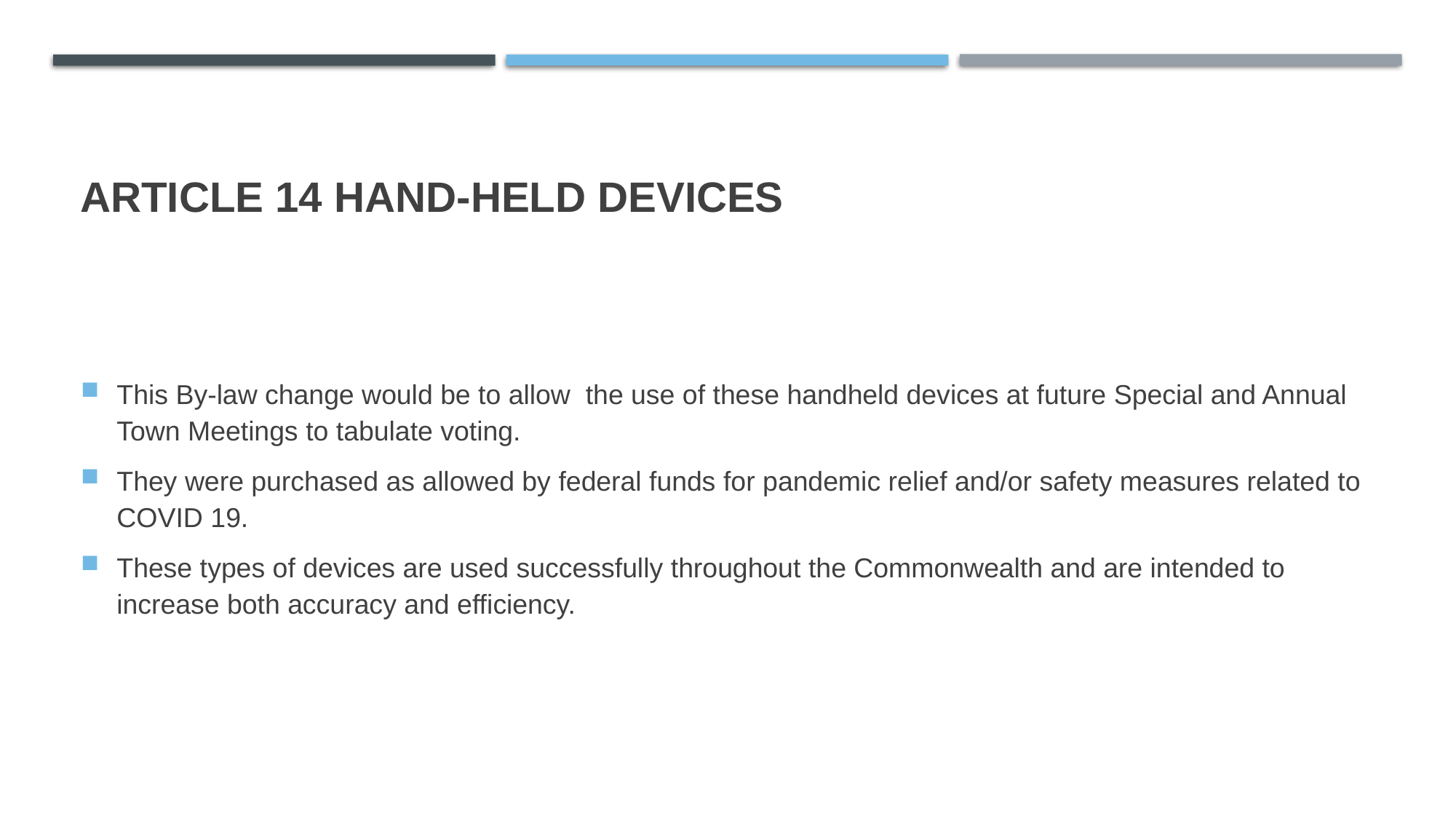

# Article 14 Hand-held Devices
This By-law change would be to allow  the use of these handheld devices at future Special and Annual Town Meetings to tabulate voting.
They were purchased as allowed by federal funds for pandemic relief and/or safety measures related to COVID 19.
These types of devices are used successfully throughout the Commonwealth and are intended to increase both accuracy and efficiency.